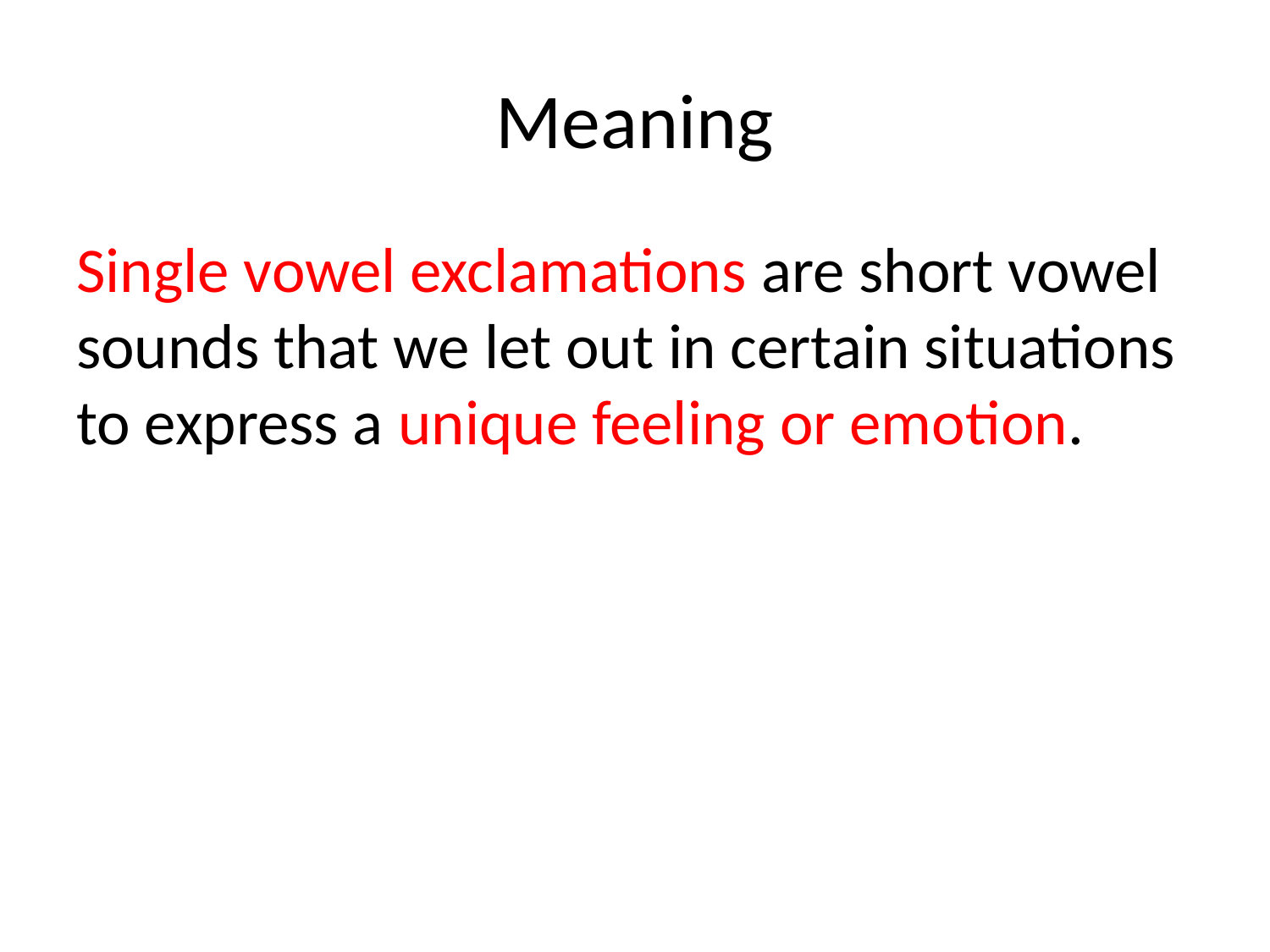

# Meaning
Single vowel exclamations are short vowel sounds that we let out in certain situations to express a unique feeling or emotion.